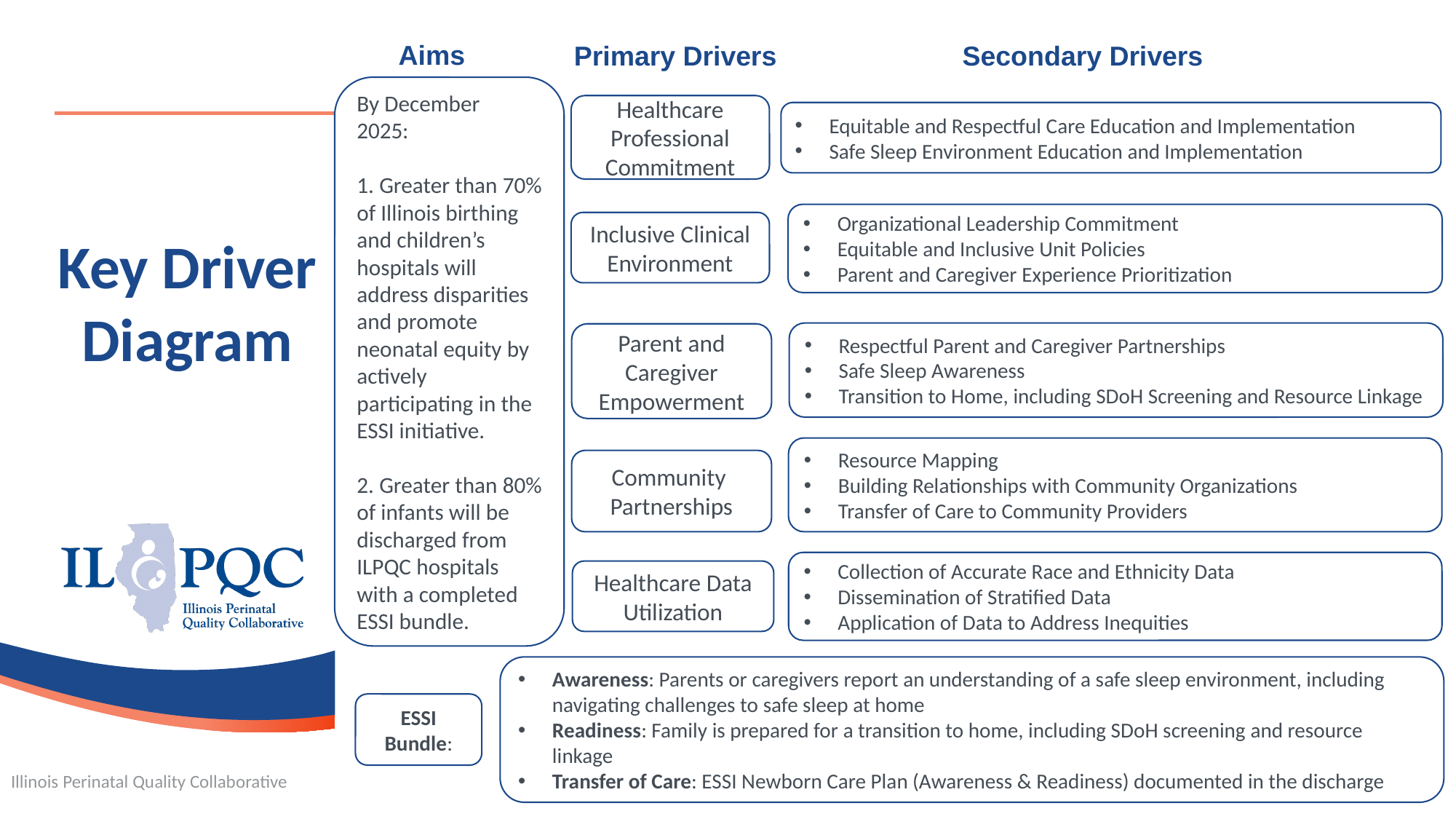

Aims
Secondary Drivers
Primary Drivers
By December 2025:

1. Greater than 70% of Illinois birthing and children’s hospitals will address disparities and promote neonatal equity by actively participating in the ESSI initiative.

2. Greater than 80% of infants will be discharged from ILPQC hospitals with a completed ESSI bundle.
Healthcare Professional Commitment
Equitable and Respectful Care Education and Implementation
Safe Sleep Environment Education and Implementation
Organizational Leadership Commitment
Equitable and Inclusive Unit Policies
Parent and Caregiver Experience Prioritization
Inclusive Clinical Environment
Key Driver Diagram
Respectful Parent and Caregiver Partnerships
Safe Sleep Awareness
Transition to Home, including SDoH Screening and Resource Linkage
Parent and Caregiver Empowerment
Resource Mapping
Building Relationships with Community Organizations
Transfer of Care to Community Providers
Community  Partnerships
Collection of Accurate Race and Ethnicity Data
Dissemination of Stratified Data
Application of Data to Address Inequities
Healthcare Data Utilization
Awareness: Parents or caregivers report an understanding of a safe sleep environment, including navigating challenges to safe sleep at home
Readiness: Family is prepared for a transition to home, including SDoH screening and resource linkage
Transfer of Care: ESSI Newborn Care Plan (Awareness & Readiness) documented in the discharge

ESSI Bundle:
15
Illinois Perinatal Quality Collaborative